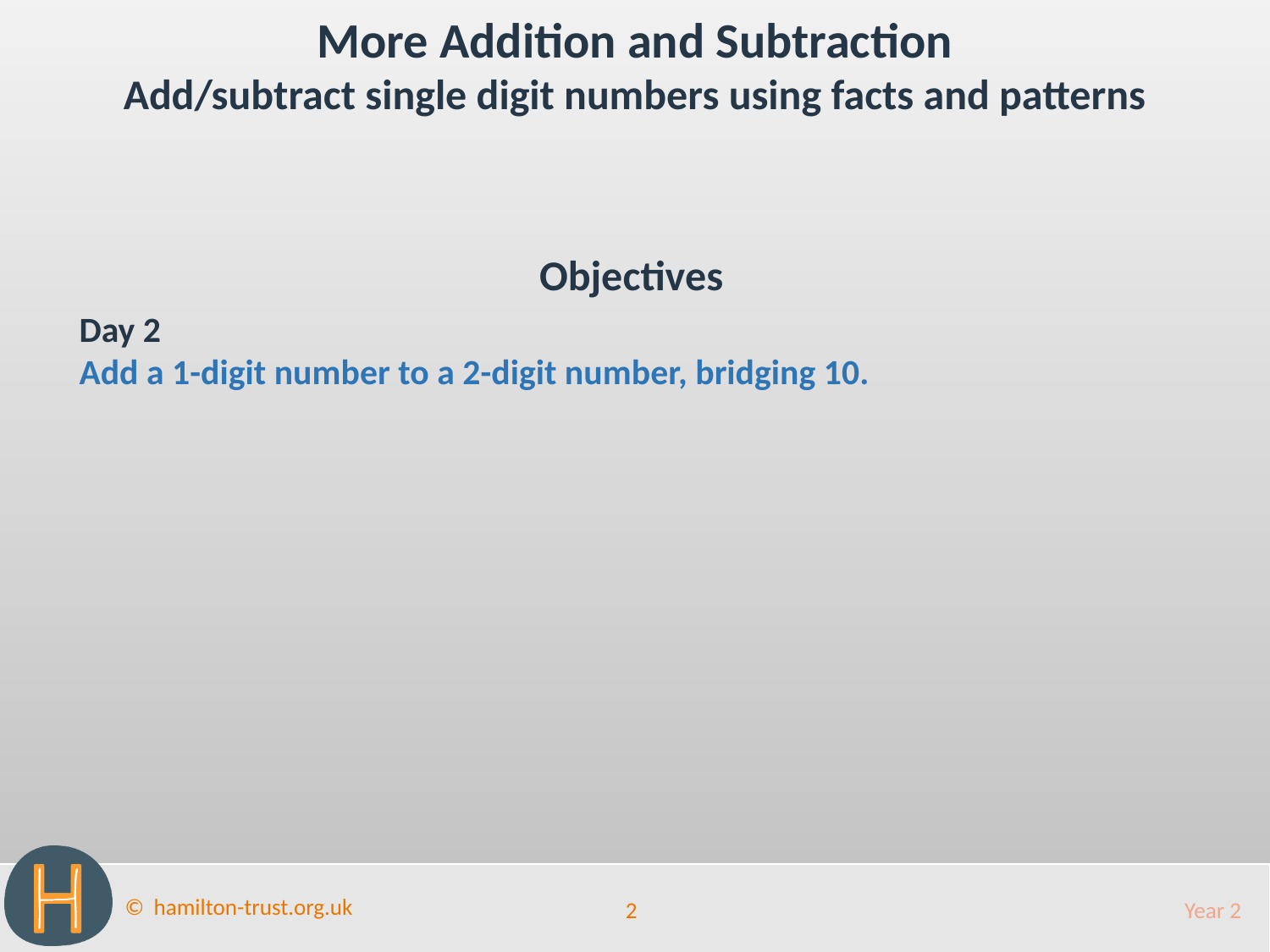

More Addition and Subtraction
Add/subtract single digit numbers using facts and patterns
Objectives
Day 2
Add a 1-digit number to a 2-digit number, bridging 10.
2
Year 2